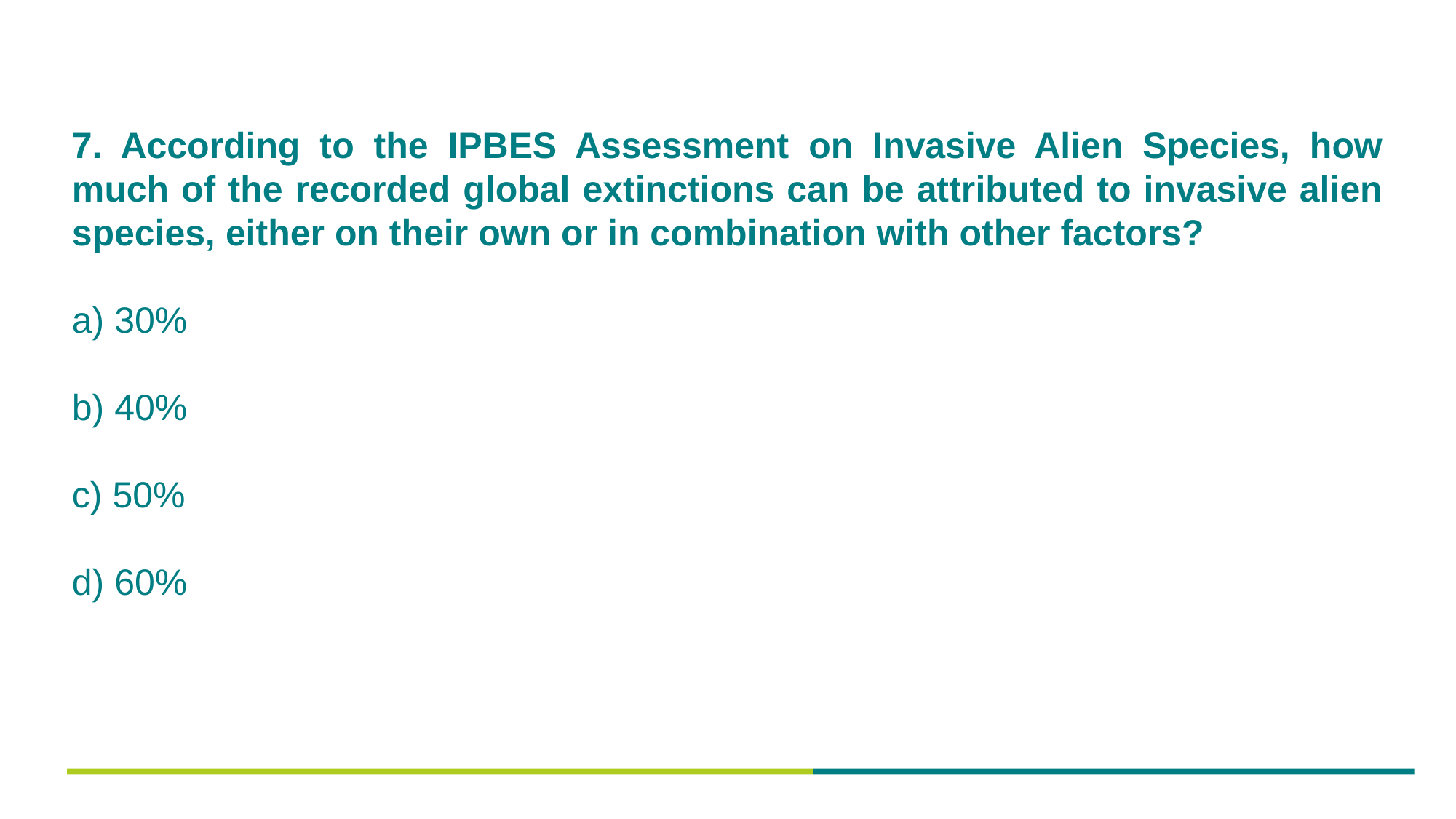

7. According to the IPBES Assessment on Invasive Alien Species, how much of the recorded global extinctions can be attributed to invasive alien species, either on their own or in combination with other factors?

a) 30%

b) 40%

c) 50%

d) 60%